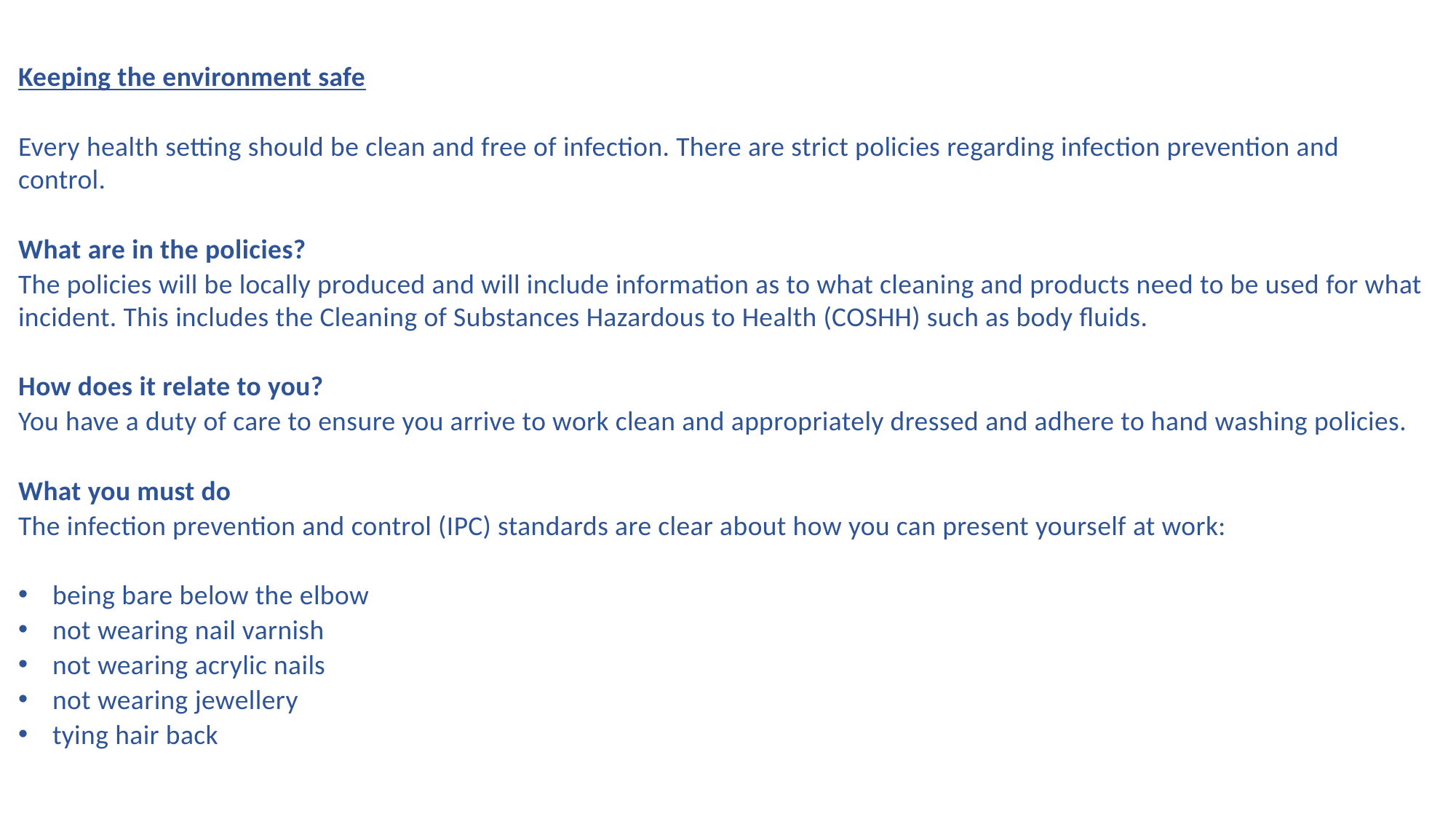

Keeping the environment safe

Every health setting should be clean and free of infection. There are strict policies regarding infection prevention and control.

What are in the policies?
The policies will be locally produced and will include information as to what cleaning and products need to be used for what incident. This includes the Cleaning of Substances Hazardous to Health (COSHH) such as body fluids.

How does it relate to you?
You have a duty of care to ensure you arrive to work clean and appropriately dressed and adhere to hand washing policies.

What you must do
The infection prevention and control (IPC) standards are clear about how you can present yourself at work:

being bare below the elbow
not wearing nail varnish
not wearing acrylic nails
not wearing jewellery
tying hair back